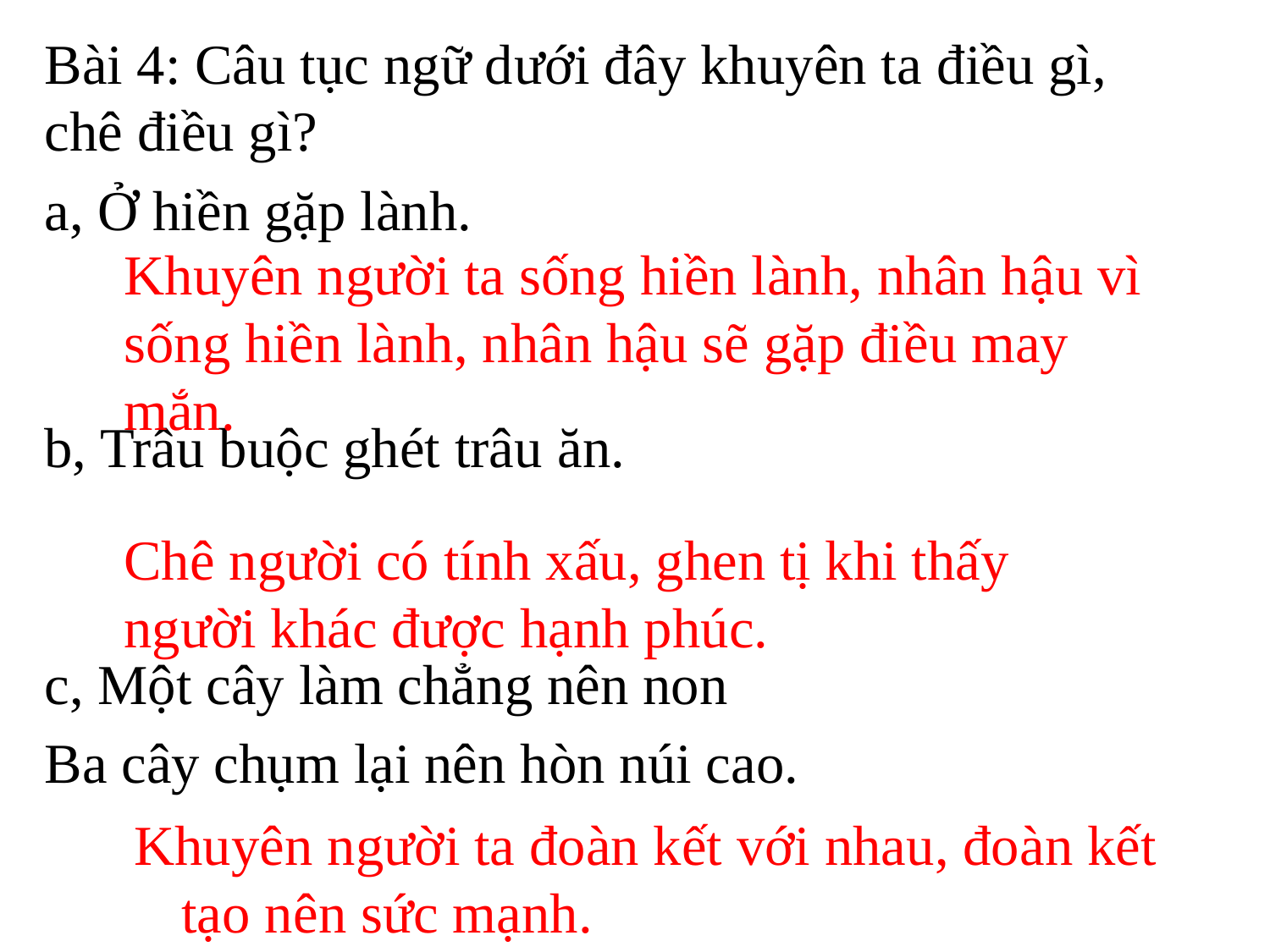

Bài 4: Câu tục ngữ dưới đây khuyên ta điều gì, chê điều gì?
a, Ở hiền gặp lành.

b, Trâu buộc ghét trâu ăn.

c, Một cây làm chẳng nên non
Ba cây chụm lại nên hòn núi cao.
Khuyên người ta sống hiền lành, nhân hậu vì sống hiền lành, nhân hậu sẽ gặp điều may mắn.
#
Chê người có tính xấu, ghen tị khi thấy người khác được hạnh phúc.

Khuyên người ta đoàn kết với nhau, đoàn kết tạo nên sức mạnh.